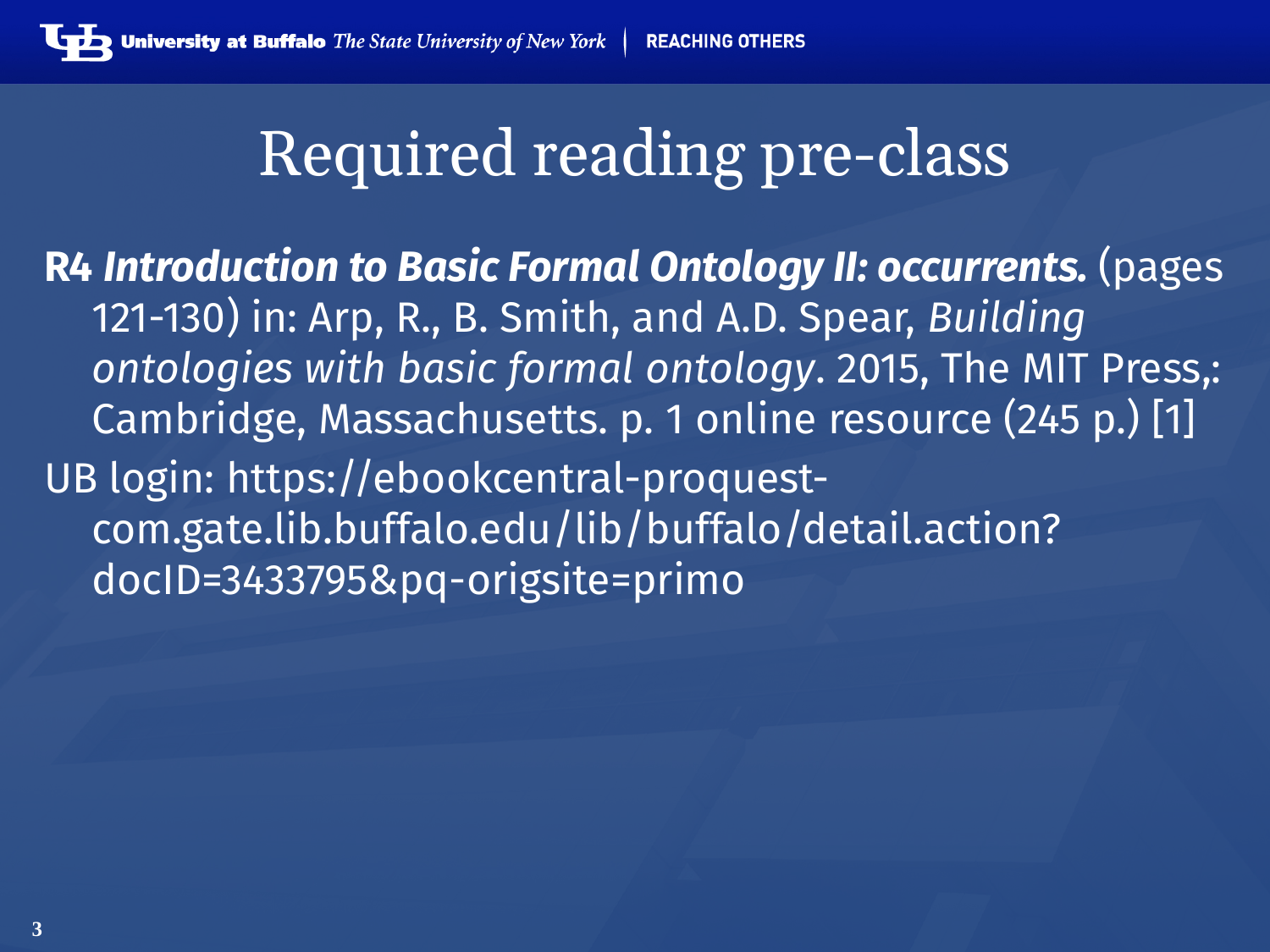

# Required reading pre-class
R4 Introduction to Basic Formal Ontology II: occurrents. (pages 121-130) in: Arp, R., B. Smith, and A.D. Spear, Building ontologies with basic formal ontology. 2015, The MIT Press,: Cambridge, Massachusetts. p. 1 online resource (245 p.) [1]
UB login: https://ebookcentral-proquest-com.gate.lib.buffalo.edu/lib/buffalo/detail.action?docID=3433795&pq-origsite=primo
3